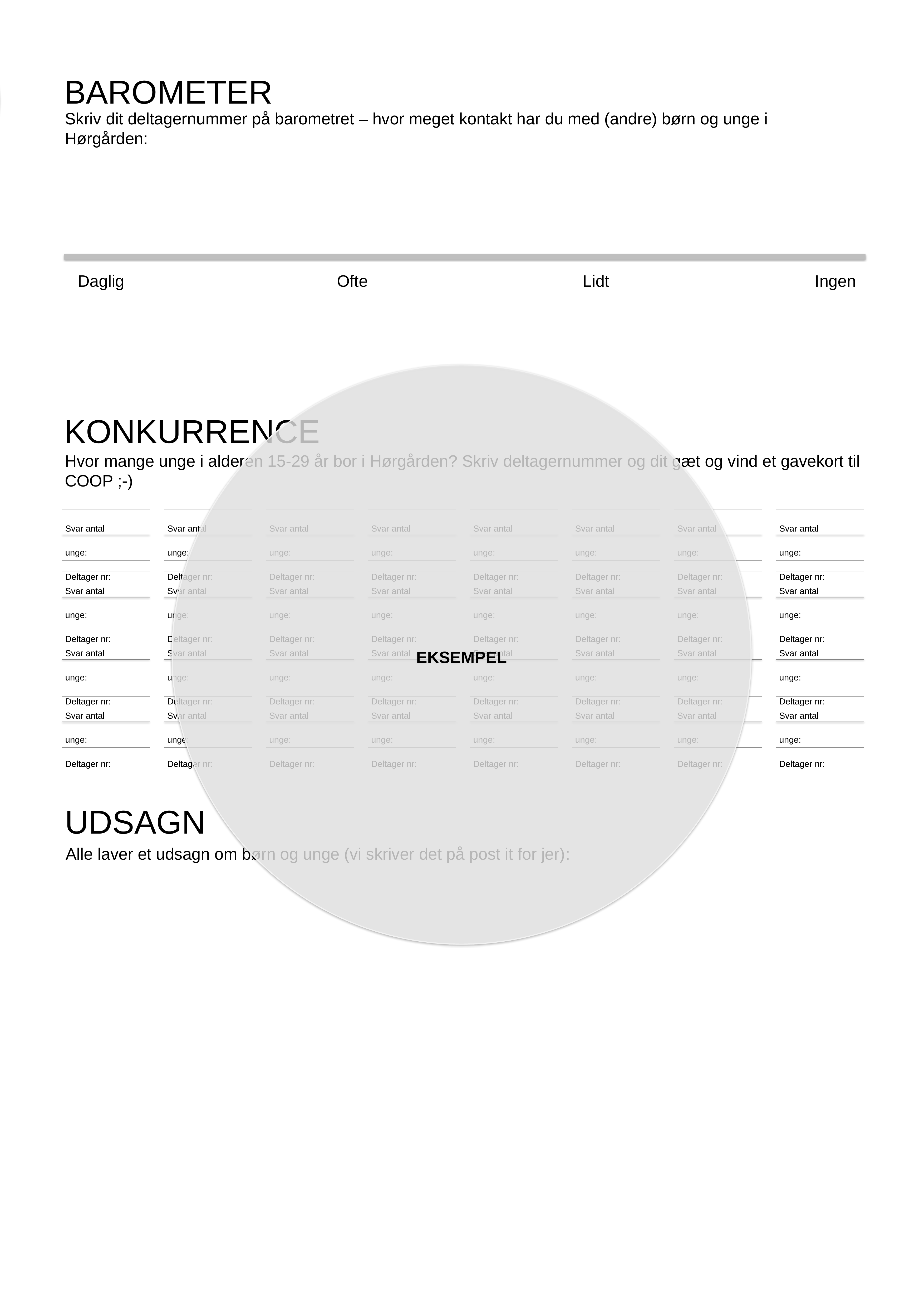

Eksempel
på en plakat brugt ved et udendørs bålmøde
BAROMETER
Skriv dit deltagernummer på barometret – hvor meget kontakt har du med (andre) børn og unge i Hørgården:

Daglig
Ofte
Lidt
Ingen
EKSEMPEL
KONKURRENCE
Hvor mange unge i alderen 15-29 år bor i Hørgården? Skriv deltagernummer og dit gæt og vind et gavekort til COOP ;-)

Svar antal unge:
Deltager nr:

Svar antal unge:
Deltager nr:

Svar antal unge:
Deltager nr:

Svar antal unge:
Deltager nr:

Svar antal unge:
Deltager nr:

Svar antal unge:
Deltager nr:

Svar antal unge:
Deltager nr:

Svar antal unge:
Deltager nr:

Svar antal unge:
Deltager nr:

Svar antal unge:
Deltager nr:

Svar antal unge:
Deltager nr:

Svar antal unge:
Deltager nr:

Svar antal unge:
Deltager nr:

Svar antal unge:
Deltager nr:

Svar antal unge:
Deltager nr:

Svar antal unge:
Deltager nr:

Svar antal unge:
Deltager nr:

Svar antal unge:
Deltager nr:

Svar antal unge:
Deltager nr:

Svar antal unge:
Deltager nr:

Svar antal unge:
Deltager nr:

Svar antal unge:
Deltager nr:

Svar antal unge:
Deltager nr:

Svar antal unge:
Deltager nr:

Svar antal unge:
Deltager nr:

Svar antal unge:
Deltager nr:

Svar antal unge:
Deltager nr:

Svar antal unge:
Deltager nr:

Svar antal unge:
Deltager nr:

Svar antal unge:
Deltager nr:

Svar antal unge:
Deltager nr:

Svar antal unge:
Deltager nr:
UDSAGN
Alle laver et udsagn om børn og unge (vi skriver det på post it for jer):